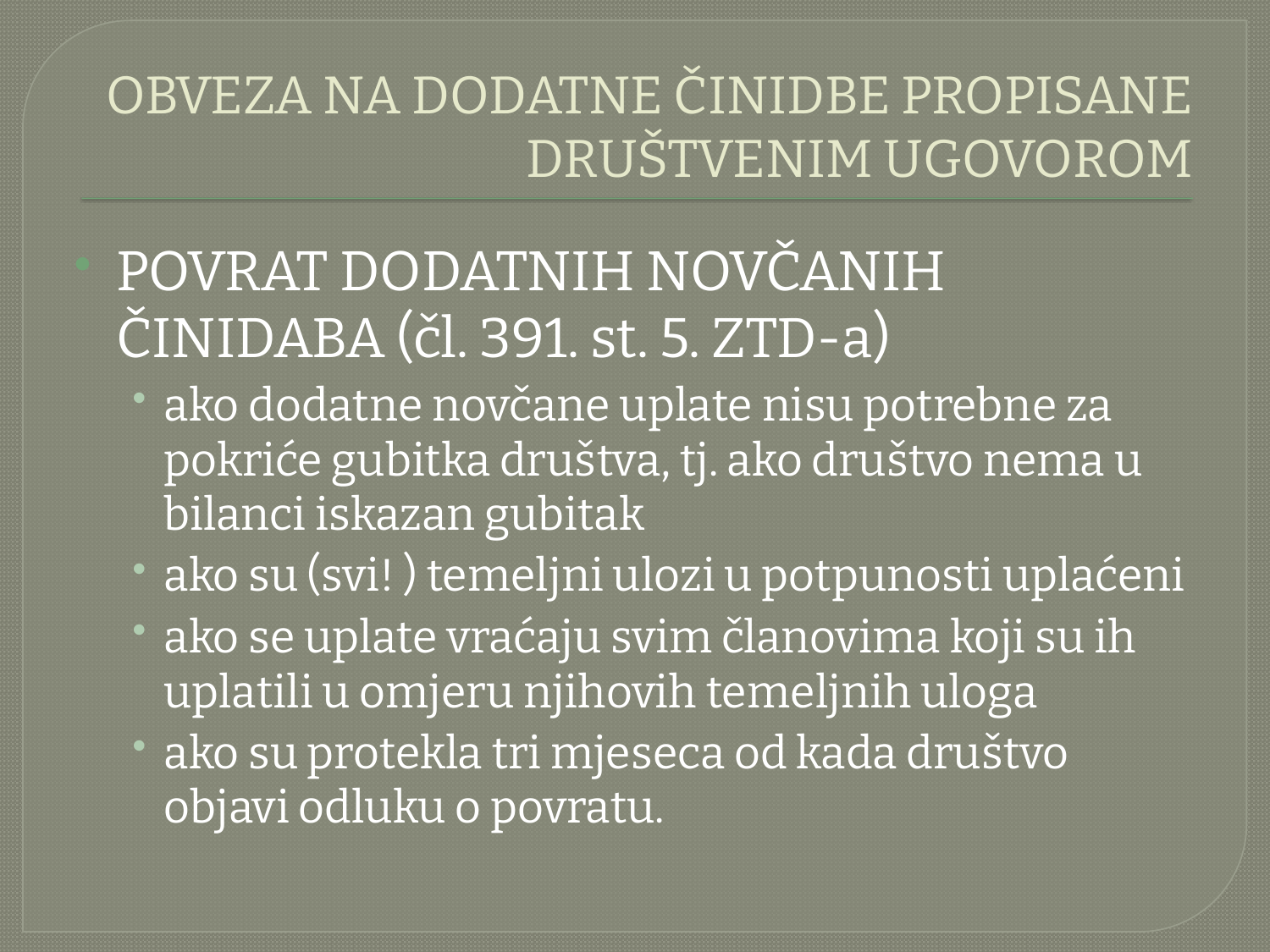

# OBVEZA NA DODATNE ČINIDBE PROPISANE DRUŠTVENIM UGOVOROM
POVRAT DODATNIH NOVČANIH ČINIDABA (čl. 391. st. 5. ZTD-a)
ako dodatne novčane uplate nisu potrebne za pokriće gubitka društva, tj. ako društvo nema u bilanci iskazan gubitak
ako su (svi! ) temeljni ulozi u potpunosti uplaćeni
ako se uplate vraćaju svim članovima koji su ih uplatili u omjeru njihovih temeljnih uloga
ako su protekla tri mjeseca od kada društvo objavi odluku o povratu.